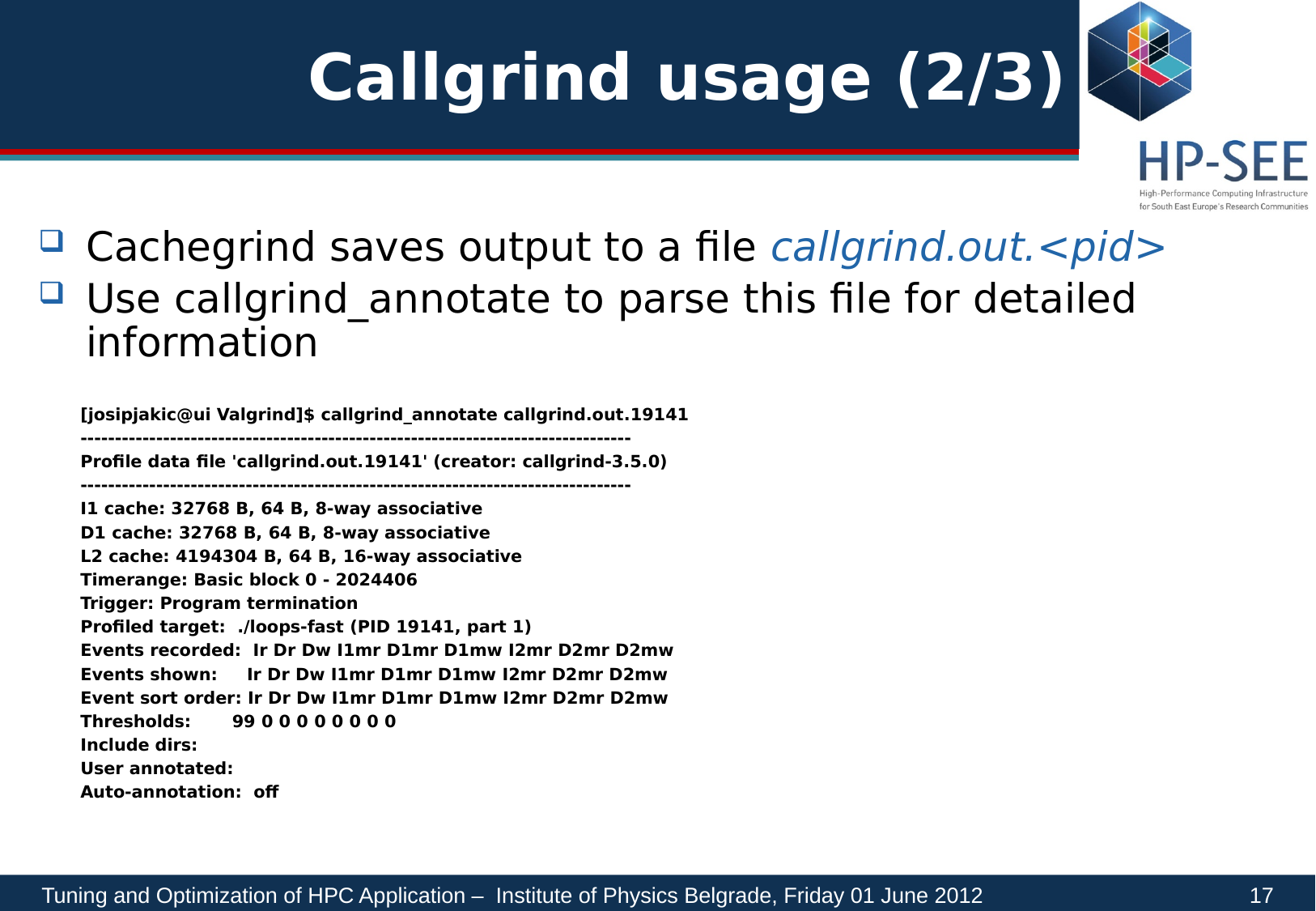

# Callgrind usage (2/3)
Cachegrind saves output to a file callgrind.out.<pid>
Use callgrind_annotate to parse this file for detailed information
[josipjakic@ui Valgrind]$ callgrind_annotate callgrind.out.19141
--------------------------------------------------------------------------------
Profile data file 'callgrind.out.19141' (creator: callgrind-3.5.0)
--------------------------------------------------------------------------------
I1 cache: 32768 B, 64 B, 8-way associative
D1 cache: 32768 B, 64 B, 8-way associative
L2 cache: 4194304 B, 64 B, 16-way associative
Timerange: Basic block 0 - 2024406
Trigger: Program termination
Profiled target:  ./loops-fast (PID 19141, part 1)
Events recorded:  Ir Dr Dw I1mr D1mr D1mw I2mr D2mr D2mw
Events shown:     Ir Dr Dw I1mr D1mr D1mw I2mr D2mr D2mw
Event sort order: Ir Dr Dw I1mr D1mr D1mw I2mr D2mr D2mw
Thresholds:       99 0 0 0 0 0 0 0 0
Include dirs:
User annotated:
Auto-annotation:  off

Tuning and Optimization of HPC Application –  Institute of Physics Belgrade, Friday 01 June 2012		                   17